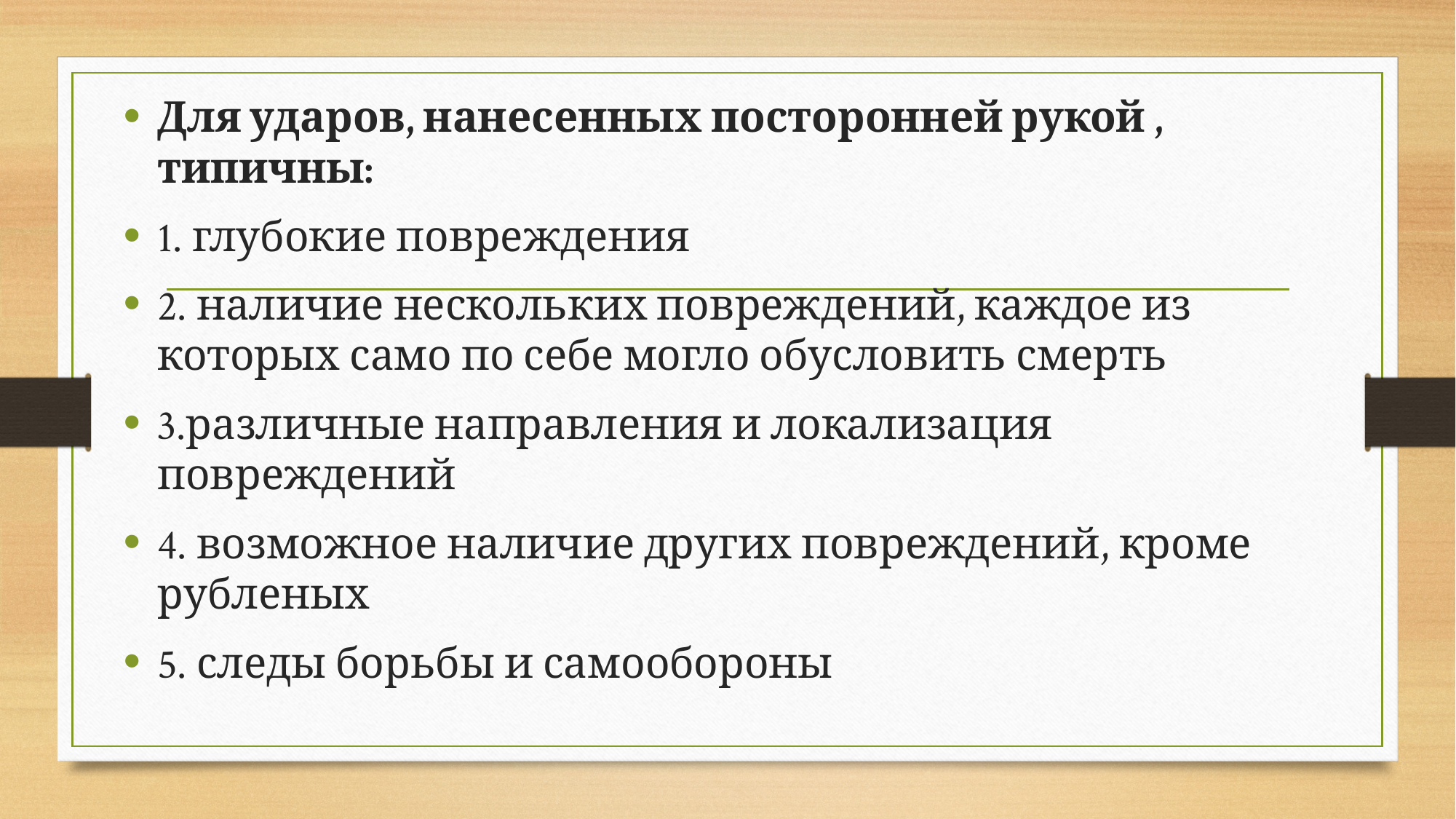

Для ударов, нанесенных посторонней рукой , типичны:
1. глубокие повреждения
2. наличие нескольких повреждений, каждое из которых само по себе могло обусловить смерть
3.различные направления и локализация повреждений
4. возможное наличие других повреждений, кроме рубленых
5. следы борьбы и самообороны